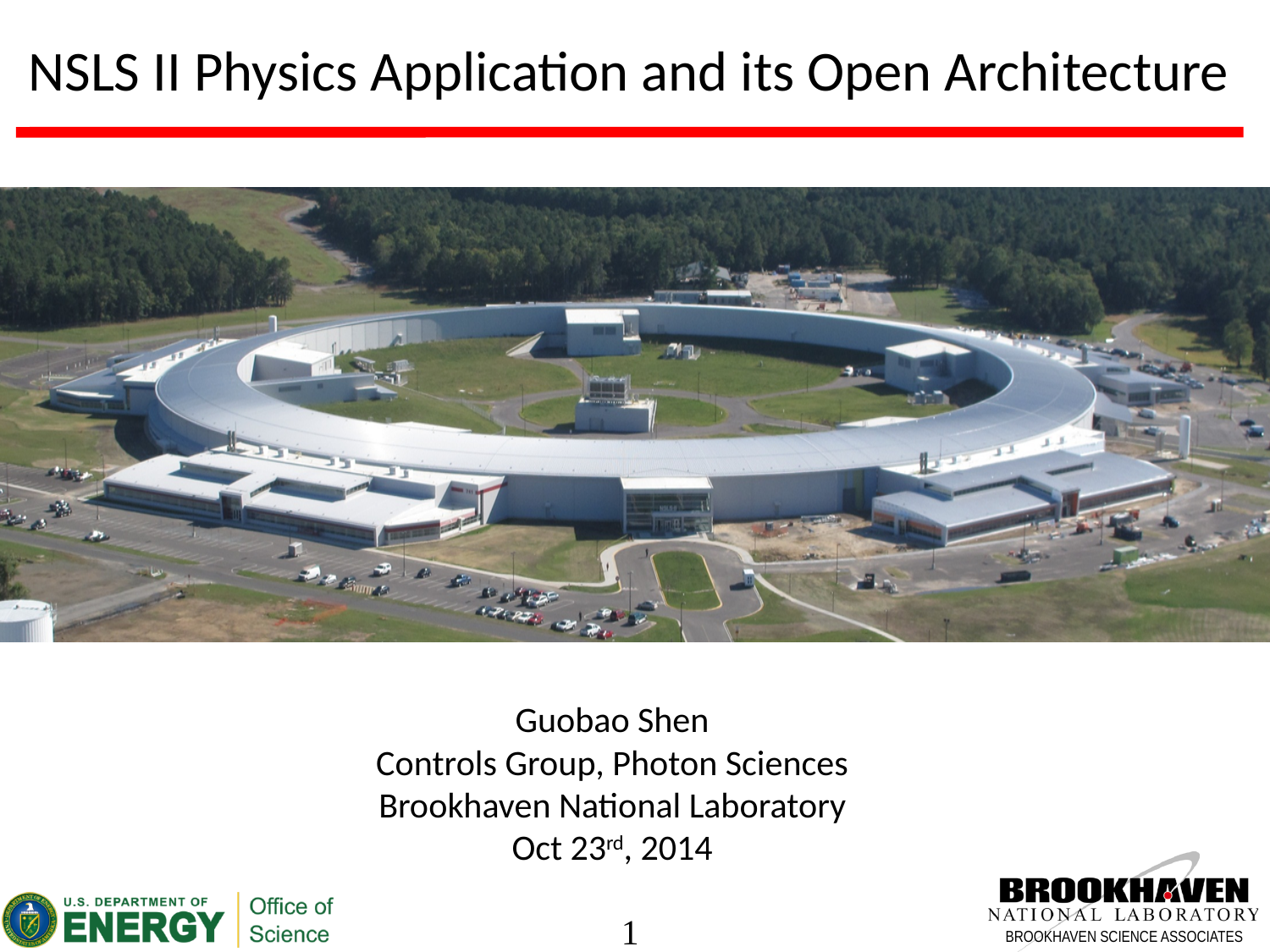

# NSLS II Physics Application and its Open Architecture

Guobao Shen
Controls Group, Photon Sciences
Brookhaven National Laboratory
Oct 23rd, 2014